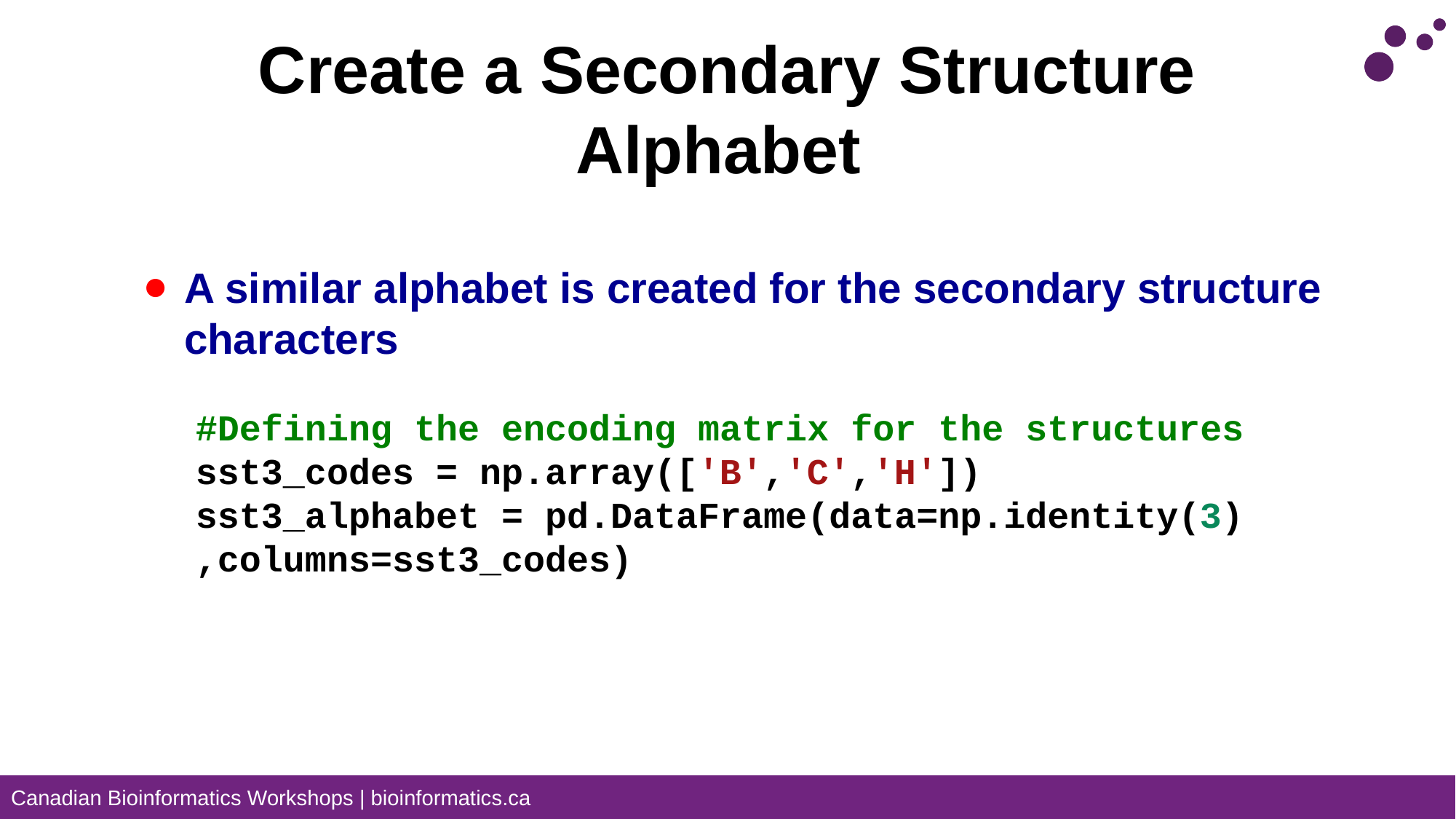

# Create a Secondary Structure Alphabet
A similar alphabet is created for the secondary structure characters
#Defining the encoding matrix for the structures
sst3_codes = np.array(['B','C','H'])
sst3_alphabet = pd.DataFrame(data=np.identity(3),columns=sst3_codes)